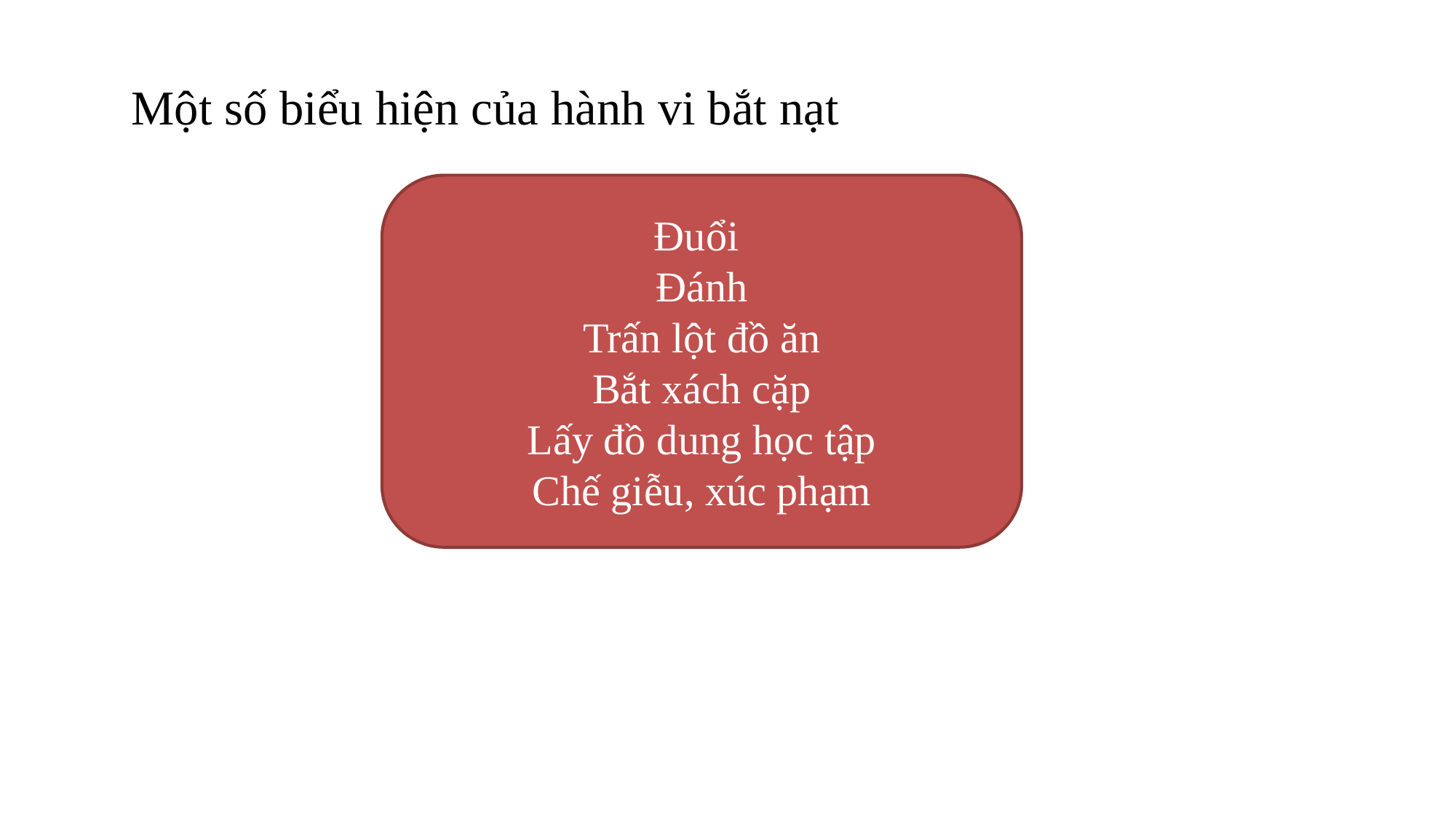

Một số biểu hiện của hành vi bắt nạt
Đuổi
Đánh
Trấn lột đồ ăn
Bắt xách cặp
Lấy đồ dung học tập
Chế giễu, xúc phạm